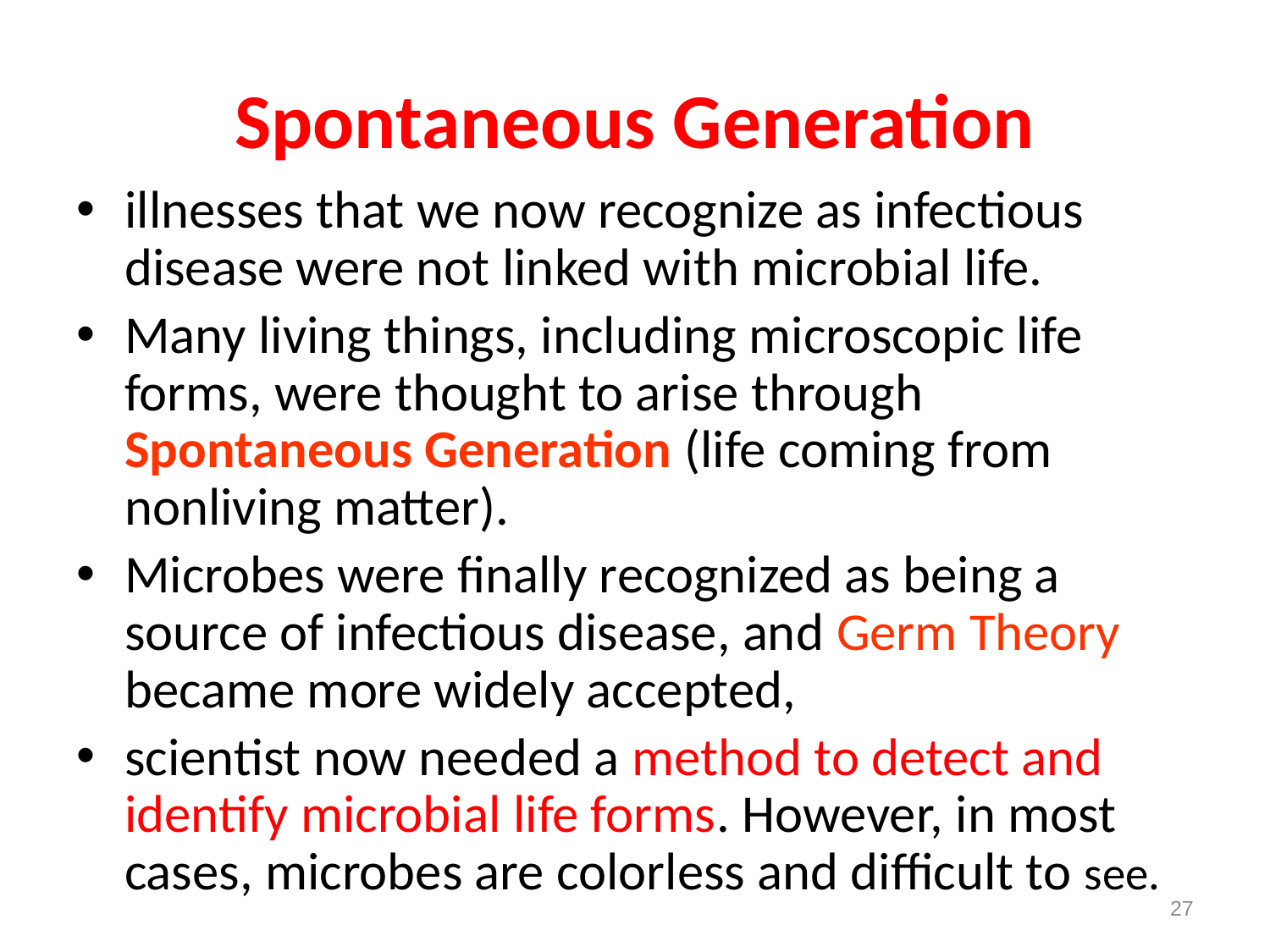

# Spontaneous Generation
illnesses that we now recognize as infectious disease were not linked with microbial life.
Many living things, including microscopic life forms, were thought to arise through Spontaneous Generation (life coming from nonliving matter).
Microbes were finally recognized as being a source of infectious disease, and Germ Theory became more widely accepted,
scientist now needed a method to detect and identify microbial life forms. However, in most cases, microbes are colorless and difficult to see.
27